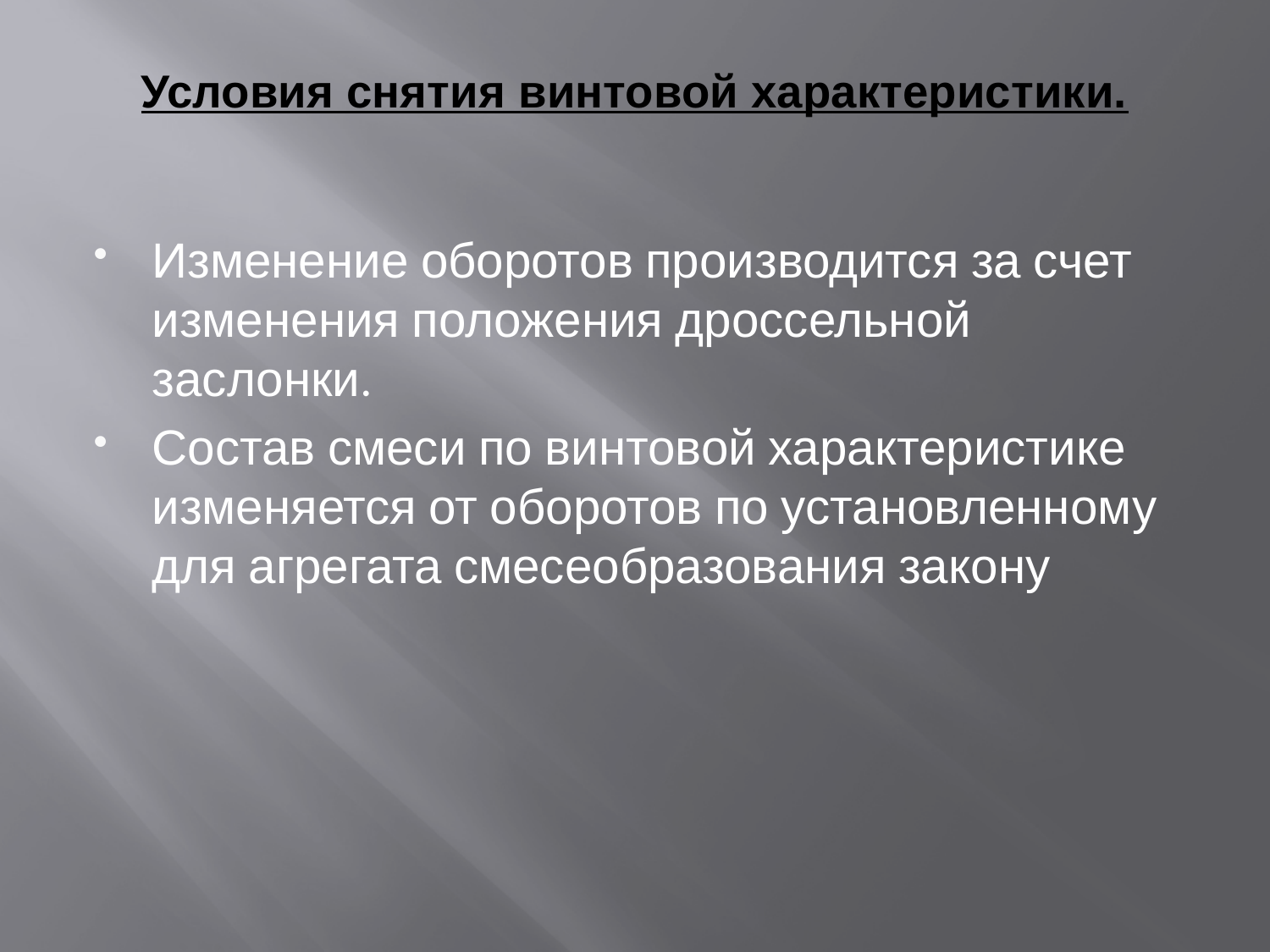

# Условия снятия винтовой характеристики.
Изменение оборотов производится за счет изменения положения дроссельной заслонки.
Состав смеси по винтовой характеристике изменяется от оборотов по установленному  для агрегата смесеобразования закону